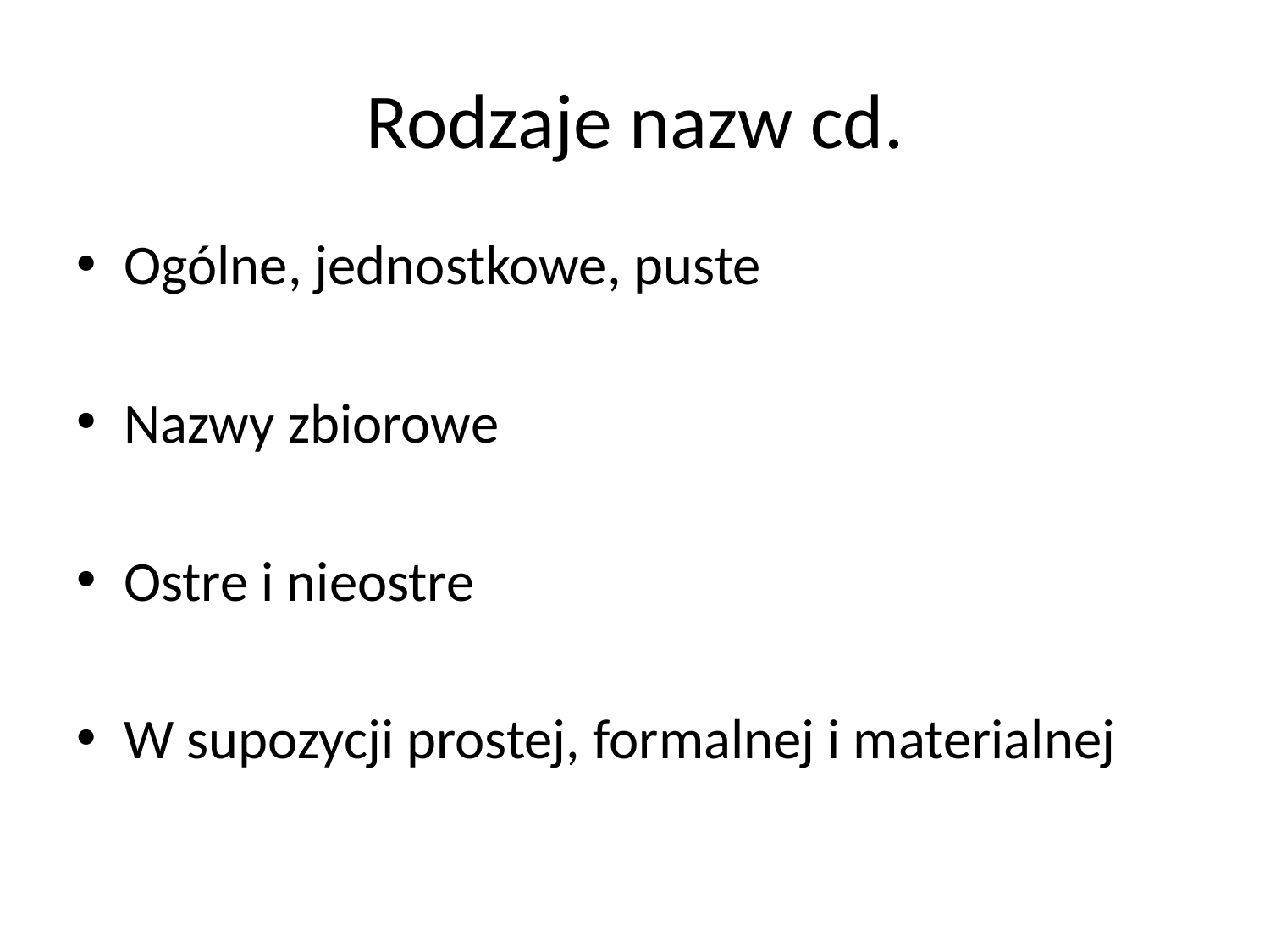

# Rodzaje nazw cd.
Ogólne, jednostkowe, puste

Nazwy zbiorowe

Ostre i nieostre

W supozycji prostej, formalnej i materialnej